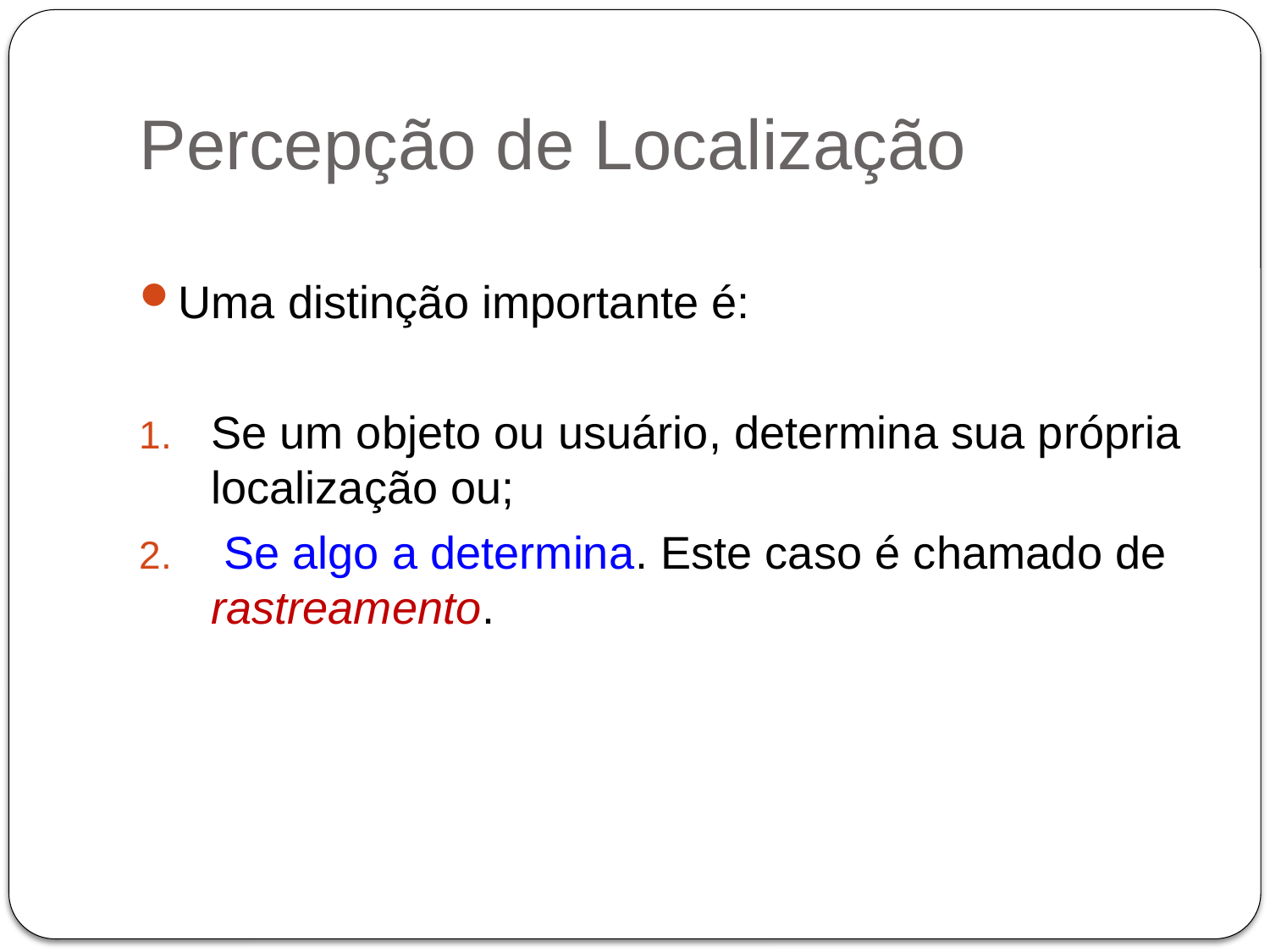

# Percepção de Localização

Uma distinção importante é:

Se um objeto ou usuário, determina sua própria localização ou;
 Se algo a determina. Este caso é chamado de rastreamento.